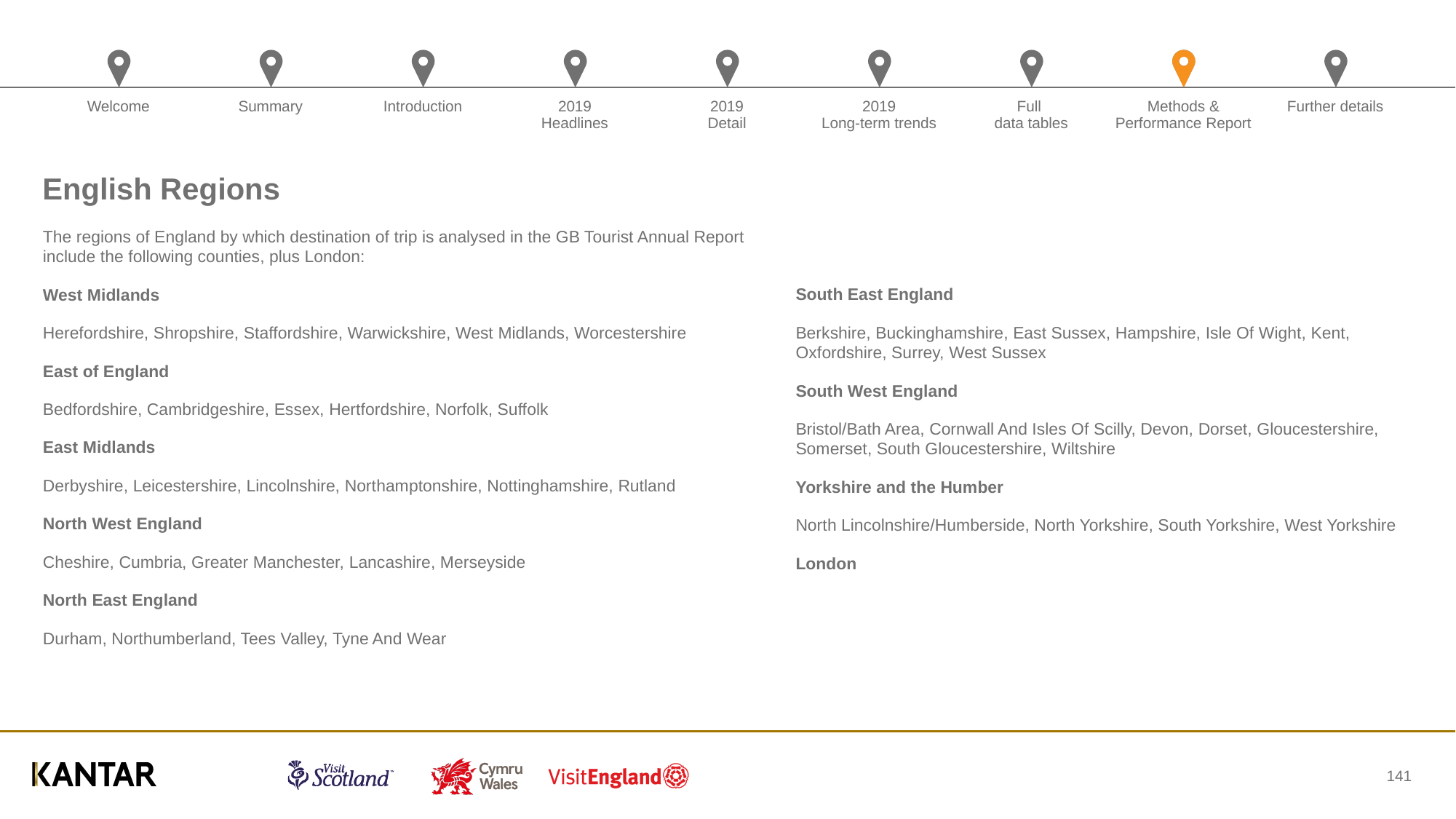

# English Regions
The regions of England by which destination of trip is analysed in the GB Tourist Annual Report include the following counties, plus London:
West Midlands
Herefordshire, Shropshire, Staffordshire, Warwickshire, West Midlands, Worcestershire
East of England
Bedfordshire, Cambridgeshire, Essex, Hertfordshire, Norfolk, Suffolk
East Midlands
Derbyshire, Leicestershire, Lincolnshire, Northamptonshire, Nottinghamshire, Rutland
North West England
Cheshire, Cumbria, Greater Manchester, Lancashire, Merseyside
North East England
Durham, Northumberland, Tees Valley, Tyne And Wear

South East England
Berkshire, Buckinghamshire, East Sussex, Hampshire, Isle Of Wight, Kent, Oxfordshire, Surrey, West Sussex
South West England
Bristol/Bath Area, Cornwall And Isles Of Scilly, Devon, Dorset, Gloucestershire, Somerset, South Gloucestershire, Wiltshire
Yorkshire and the Humber
North Lincolnshire/Humberside, North Yorkshire, South Yorkshire, West Yorkshire
London
141